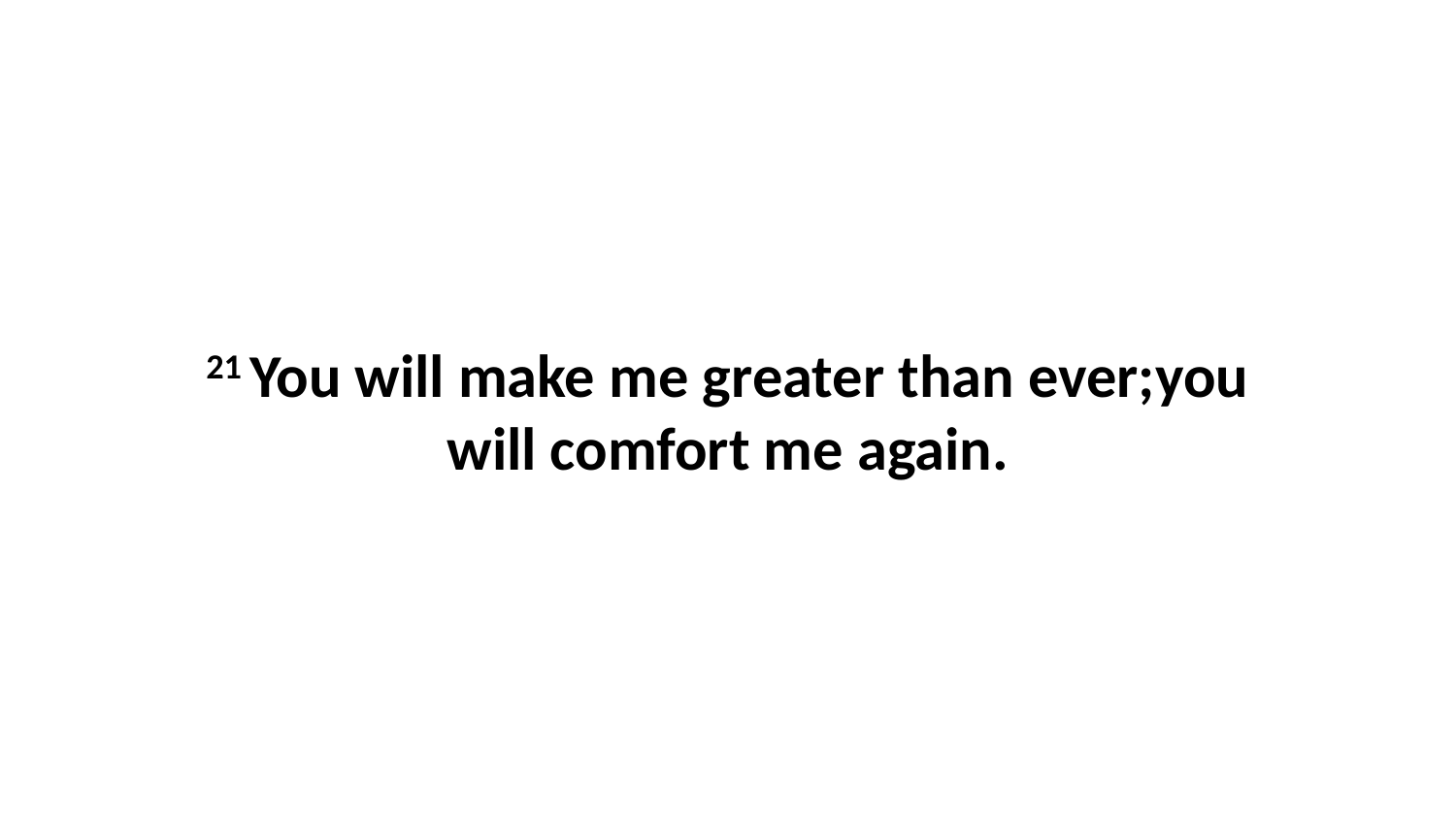

21 You will make me greater than ever;you will comfort me again.